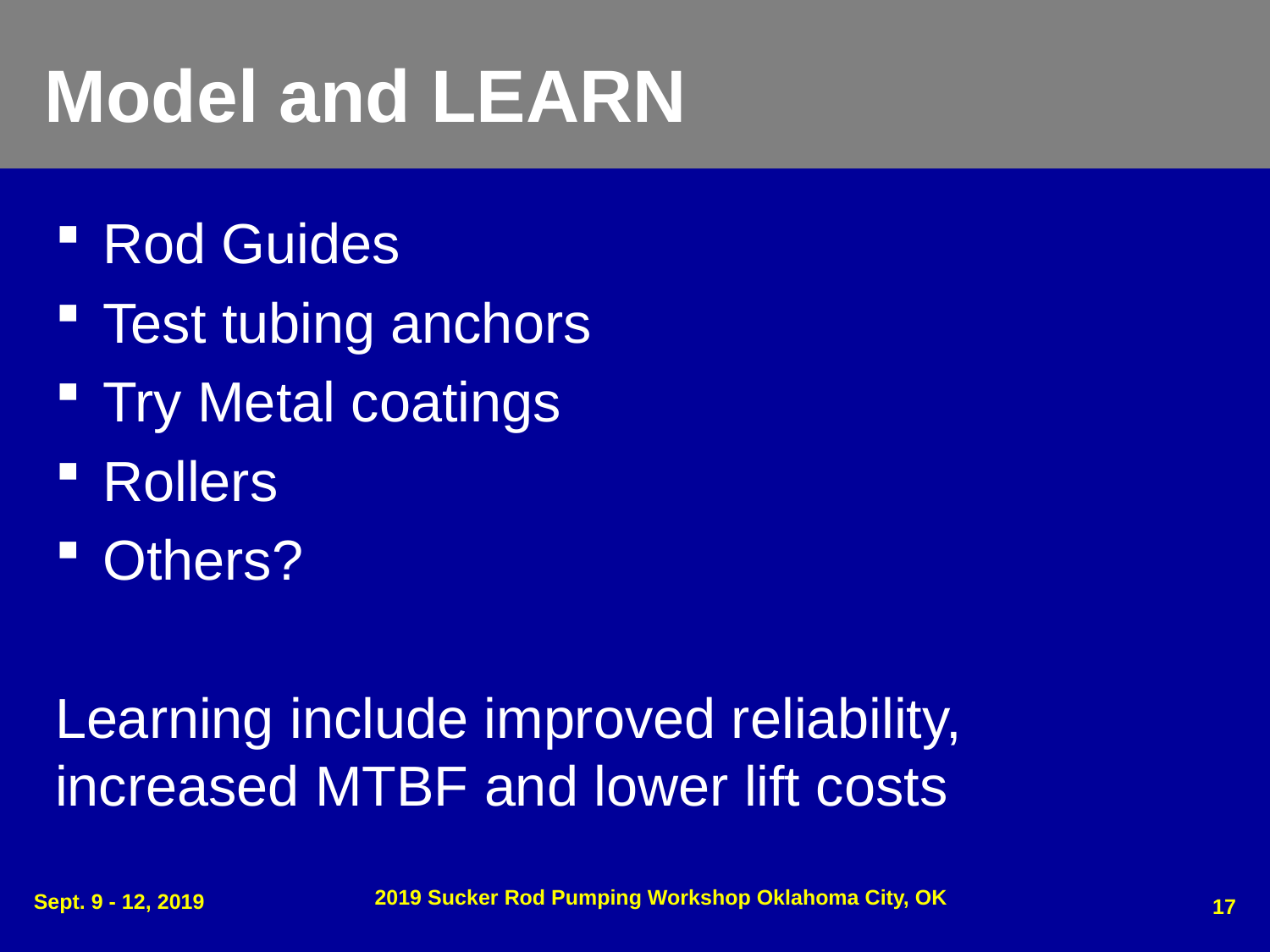

# Model and LEARN
Rod Guides
Test tubing anchors
Try Metal coatings
Rollers
Others?

Learning include improved reliability,  increased MTBF and lower lift costs

2019 Sucker Rod Pumping Workshop Oklahoma City, OK
17
Sept. 9 - 12, 2019